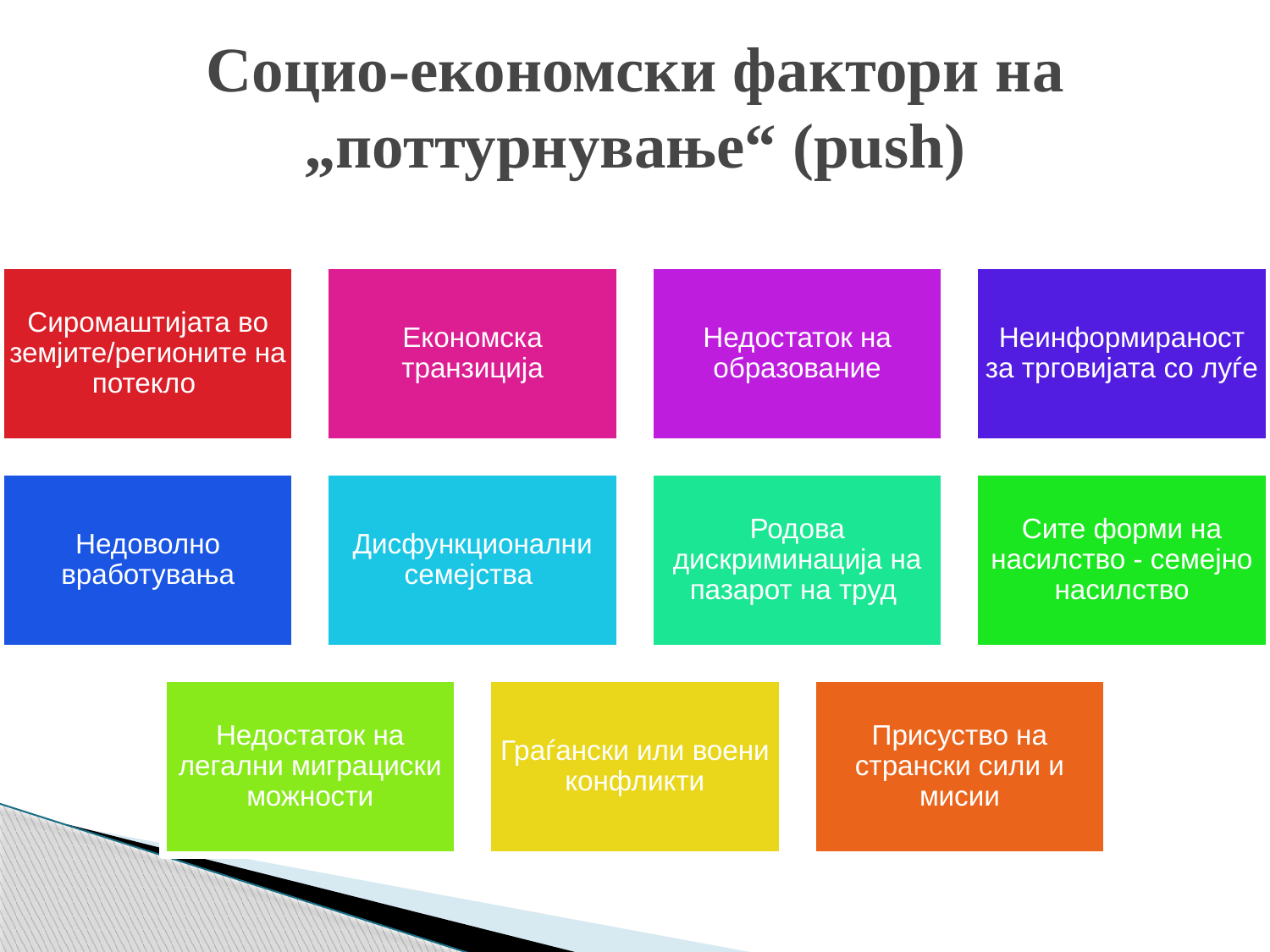

# Социо-економски фактори на „поттурнување“ (push)
Сиромаштијата во земјите/регионите на потекло
Економска транзиција
Недостаток на образование
Неинформираност за трговијата со луѓе
Недоволно вработувања
Дисфункционални семејства
Родова дискриминација на пазарот на труд
Сите форми на насилство - семејно насилство
Недостаток на легални миграциски можности
Граѓански или воени конфликти
Присуство на странски сили и мисии